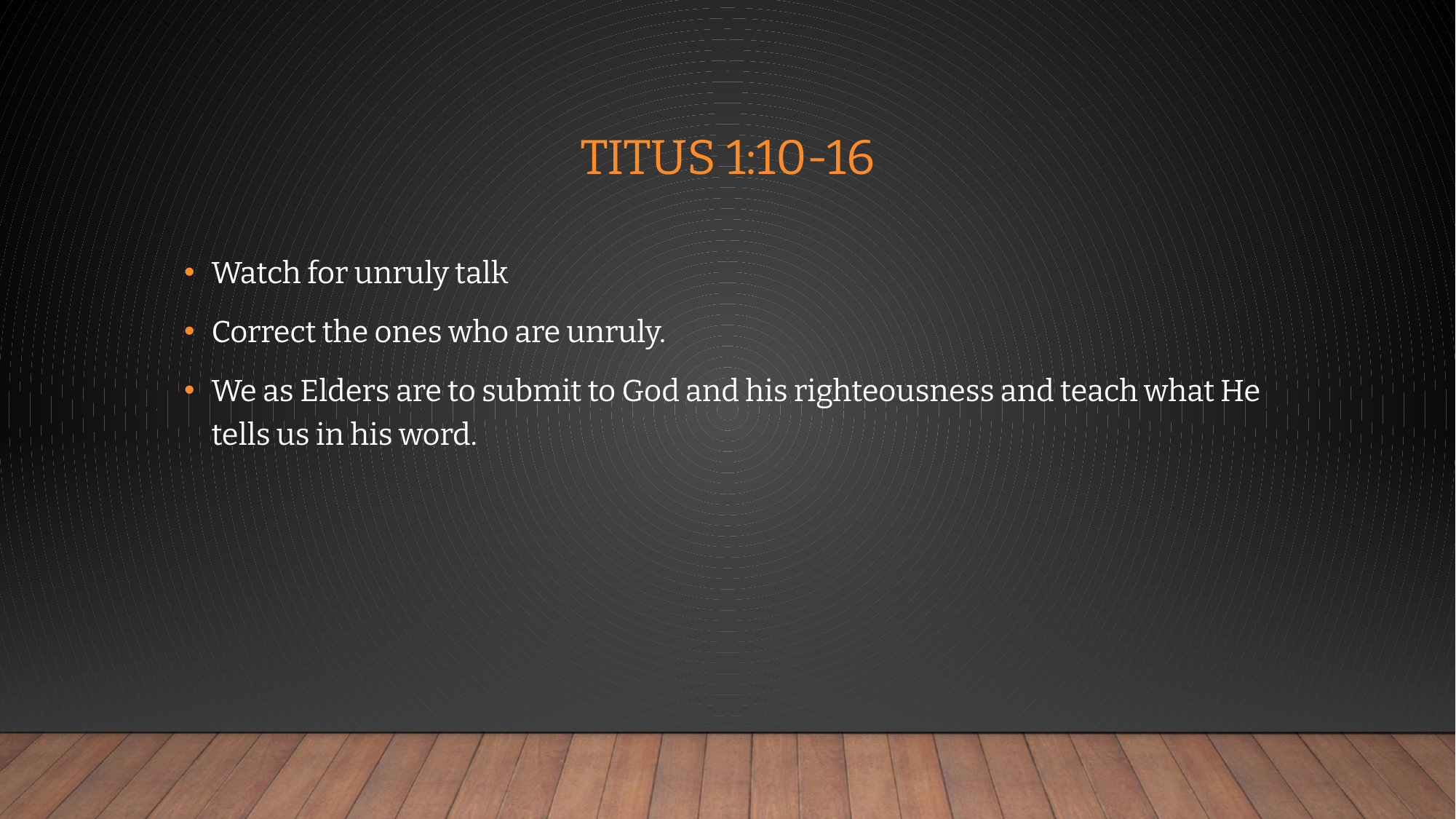

# Titus 1:10-16
Watch for unruly talk
Correct the ones who are unruly.
We as Elders are to submit to God and his righteousness and teach what He tells us in his word.